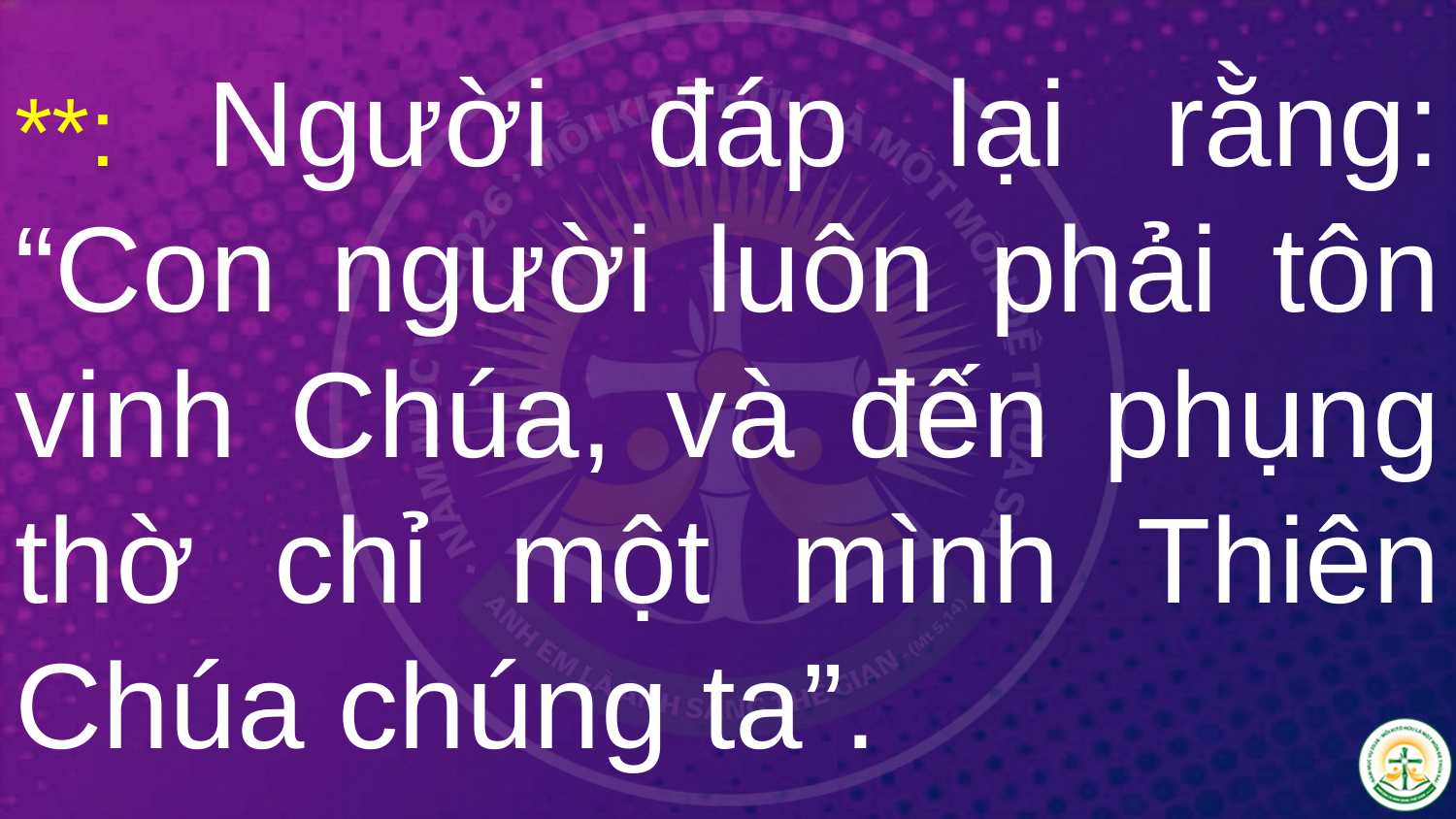

# **: Người đáp lại rằng: “Con người luôn phải tôn vinh Chúa, và đến phụng thờ chỉ một mình Thiên Chúa chúng ta”.